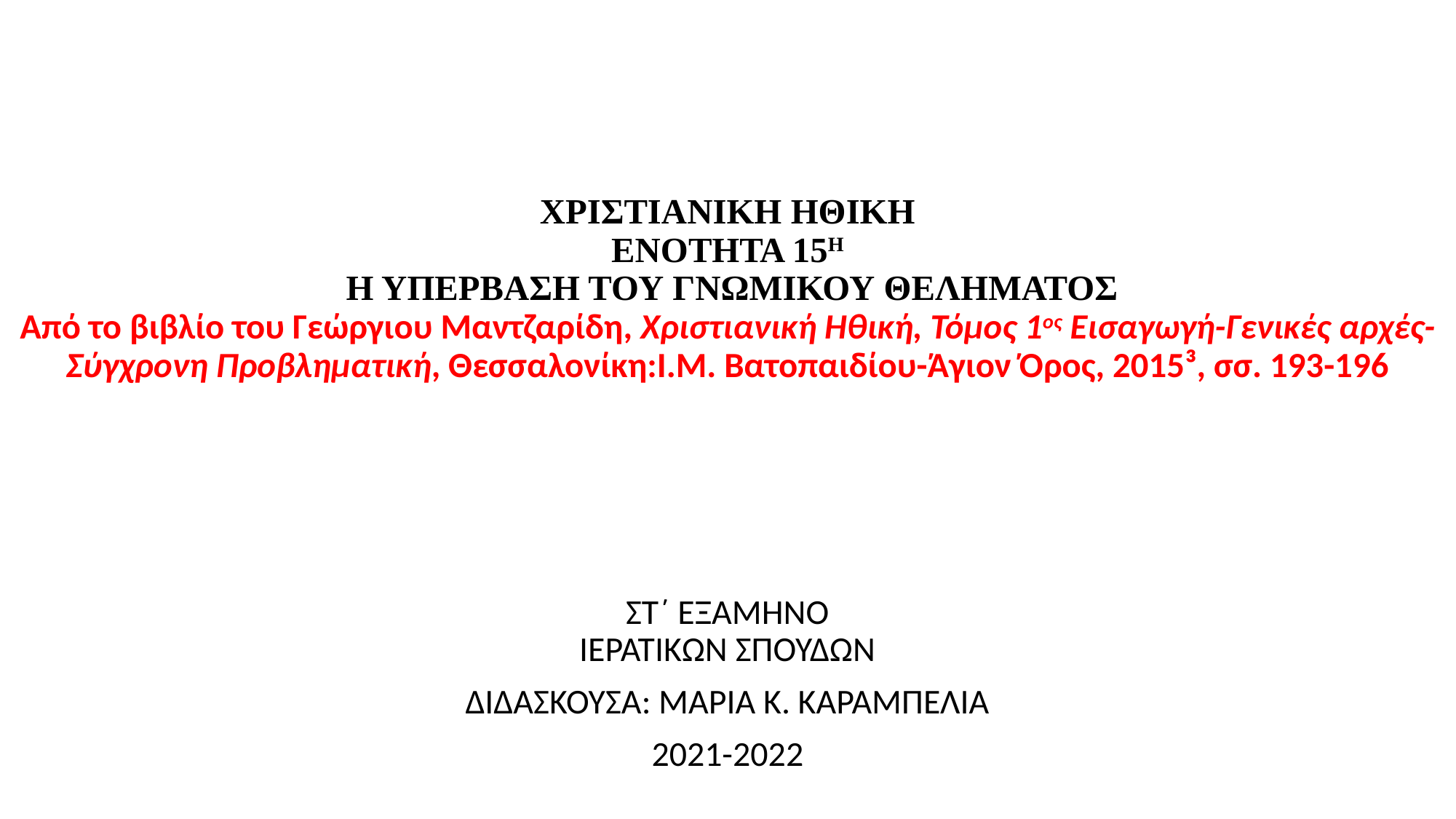

# ΧΡΙΣΤΙΑΝΙΚΗ ΗΘΙΚΗ ΕΝΟΤΗΤΑ 15Η Η ΥΠΕΡΒΑΣΗ ΤΟΥ ΓΝΩΜΙΚΟΥ ΘΕΛΗΜΑΤΟΣ Από το βιβλίο του Γεώργιου Μαντζαρίδη, Χριστιανική Ηθική, Τόμος 1ος Εισαγωγή-Γενικές αρχές-Σύγχρονη Προβληματική, Θεσσαλονίκη:Ι.Μ. Βατοπαιδίου-Άγιον Όρος, 2015³, σσ. 193-196

ΣΤ΄ ΕΞΑΜΗΝΟ
ΙΕΡΑΤΙΚΩΝ ΣΠΟΥΔΩΝ
ΔΙΔΑΣΚΟΥΣΑ: ΜΑΡΙΑ Κ. ΚΑΡΑΜΠΕΛΙΑ
2021-2022